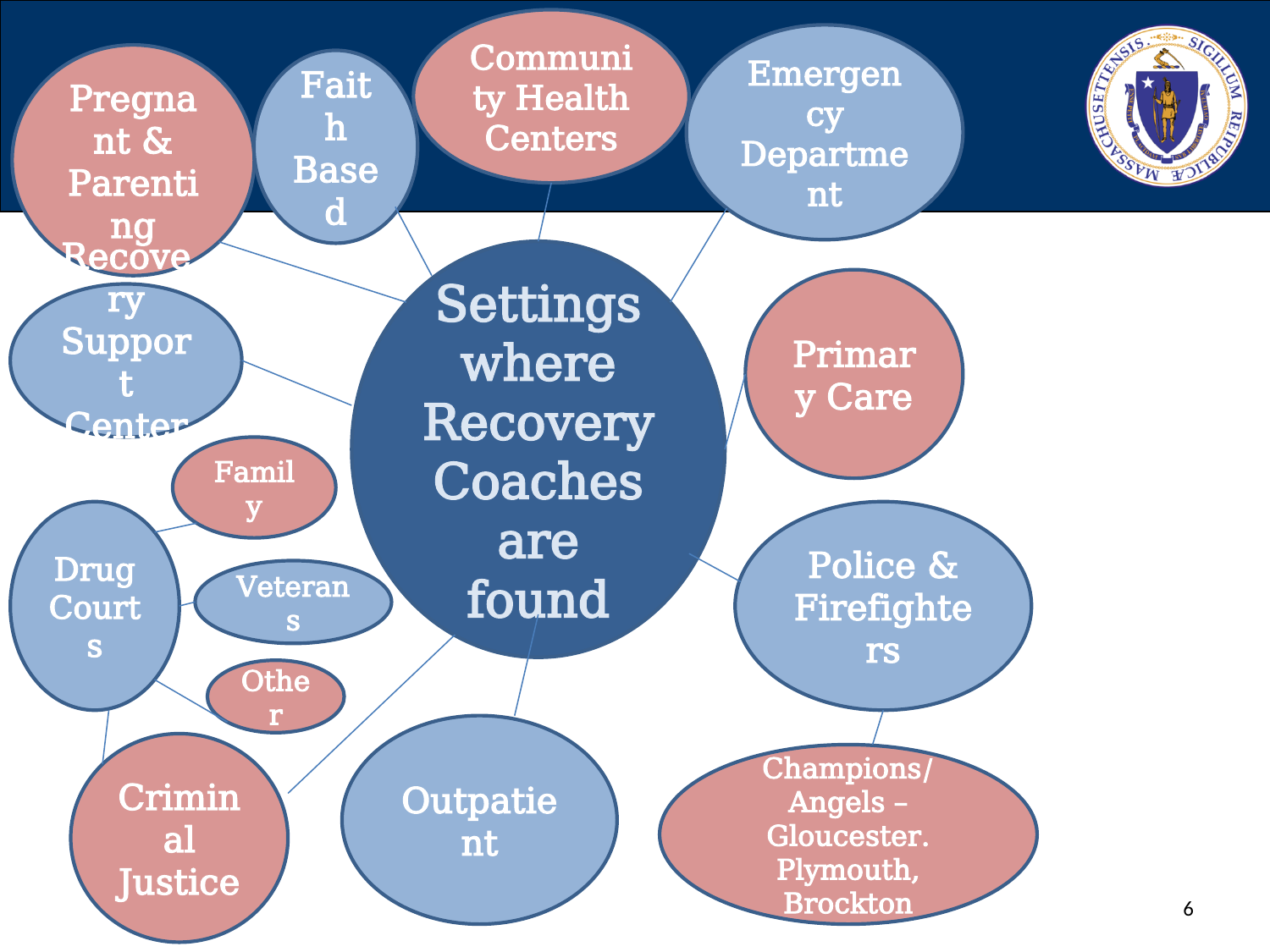

Community Health Centers
Emergency Department
Pregnant & Parenting
Settings where Recovery Coaches are found
Primary Care
Recovery Support Centers
Family
Drug Courts
Police & Firefighters
Veterans
Other
Outpatient
Criminal Justice
Champions/
Angels – Gloucester. Plymouth, Brockton
Faith Based
6